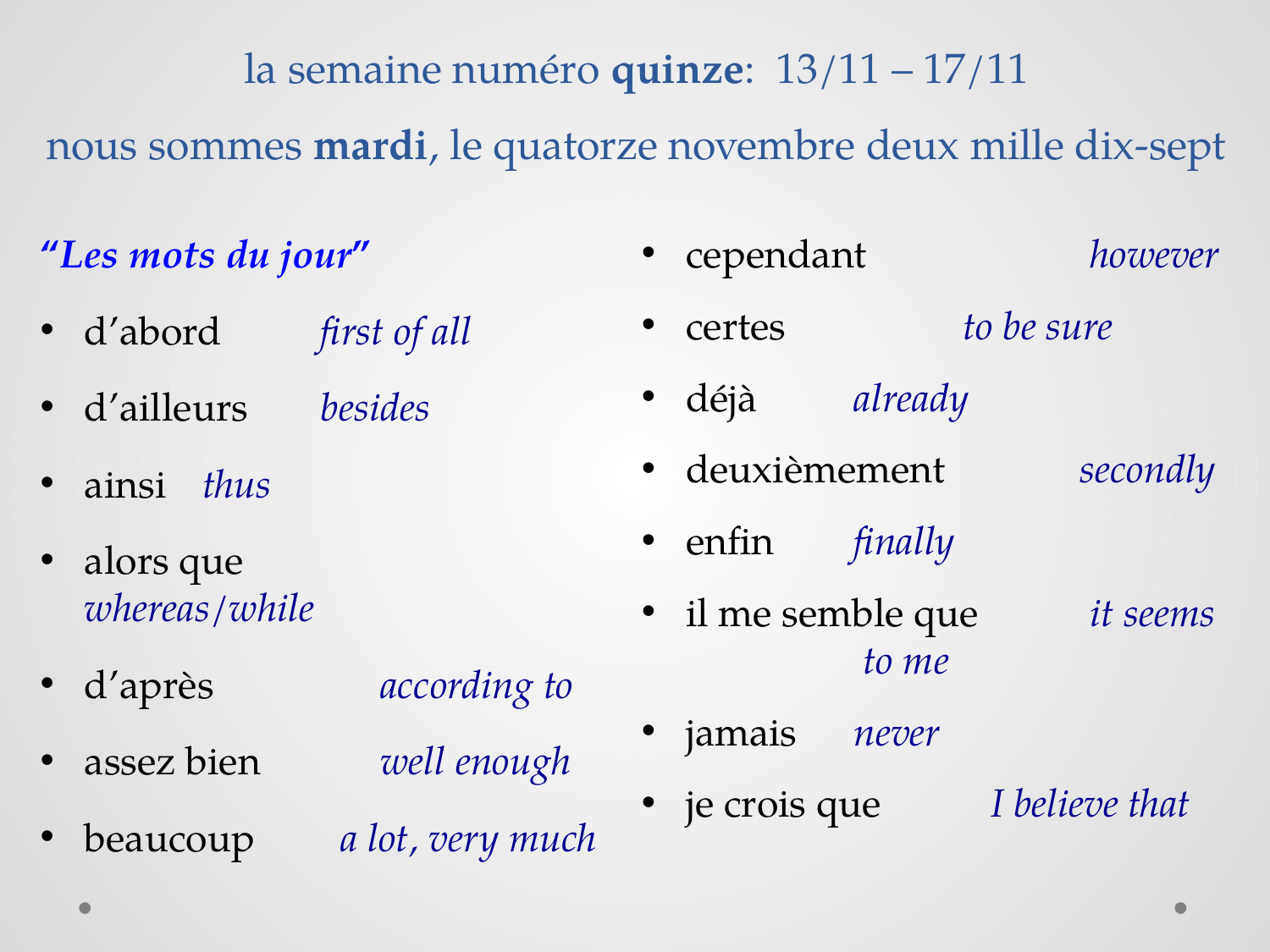

# la semaine numéro quinze:  13/11 – 17/11 nous sommes mardi, le quatorze novembre deux mille dix-sept
“Les mots du jour”
d’abord		first of all
d’ailleurs		besides
ainsi		thus
alors que	     whereas/while
d’après	      according to
assez bien	      well enough
beaucoup	  a lot, very much
cependant	   	     however
certes	                to be sure
déjà			     already
deuxièmement	    secondly
enfin		     finally
il me semble que	     it seems 			      to me
jamais		     never
je crois que           I believe that